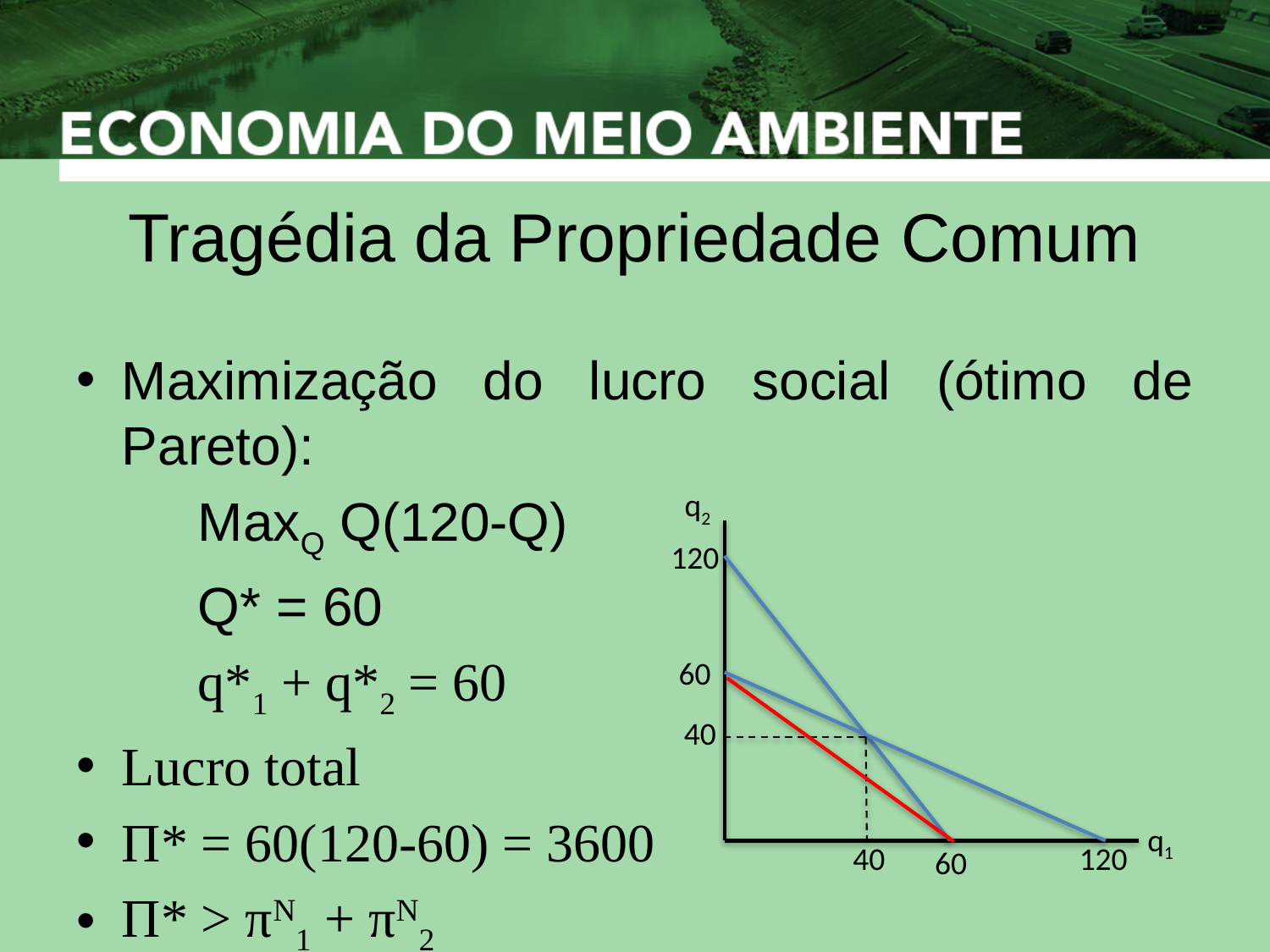

# Tragédia da Propriedade Comum
Maximização do lucro social (ótimo de Pareto):
	MaxQ Q(120-Q)
	Q* = 60
	q*1 + q*2 = 60
Lucro total
П* = 60(120-60) = 3600
П* > πN1 + πN2
q2
120
60
40
q1
40
120
60